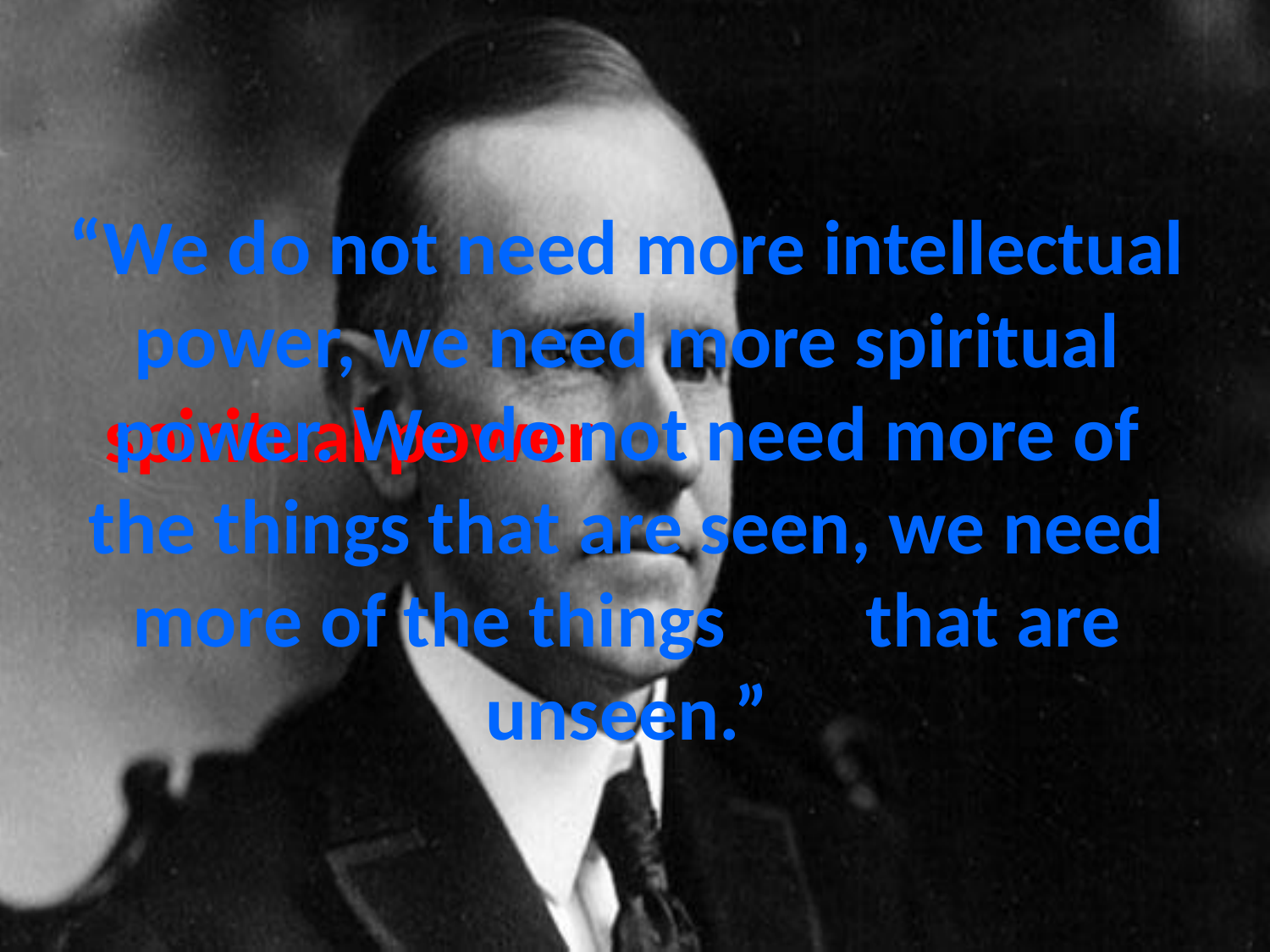

# “We do not need more intellectual power, we need more spiritual power. We do not need more of the things that are seen, we need more of the things        that are unseen.”
spiritual power